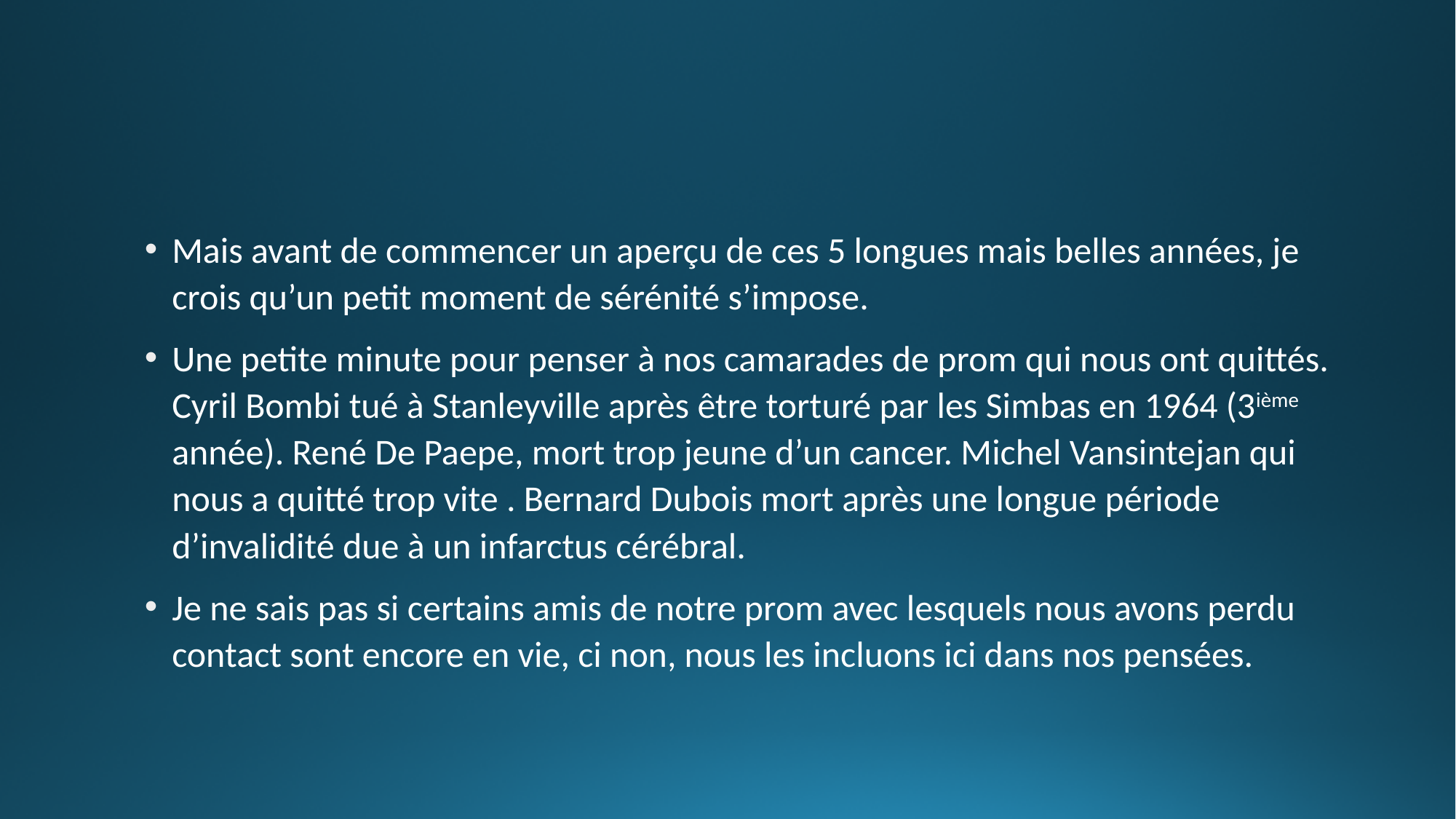

#
Mais avant de commencer un aperçu de ces 5 longues mais belles années, je crois qu’un petit moment de sérénité s’impose.
Une petite minute pour penser à nos camarades de prom qui nous ont quittés. Cyril Bombi tué à Stanleyville après être torturé par les Simbas en 1964 (3ième année). René De Paepe, mort trop jeune d’un cancer. Michel Vansintejan qui nous a quitté trop vite . Bernard Dubois mort après une longue période d’invalidité due à un infarctus cérébral.
Je ne sais pas si certains amis de notre prom avec lesquels nous avons perdu contact sont encore en vie, ci non, nous les incluons ici dans nos pensées.